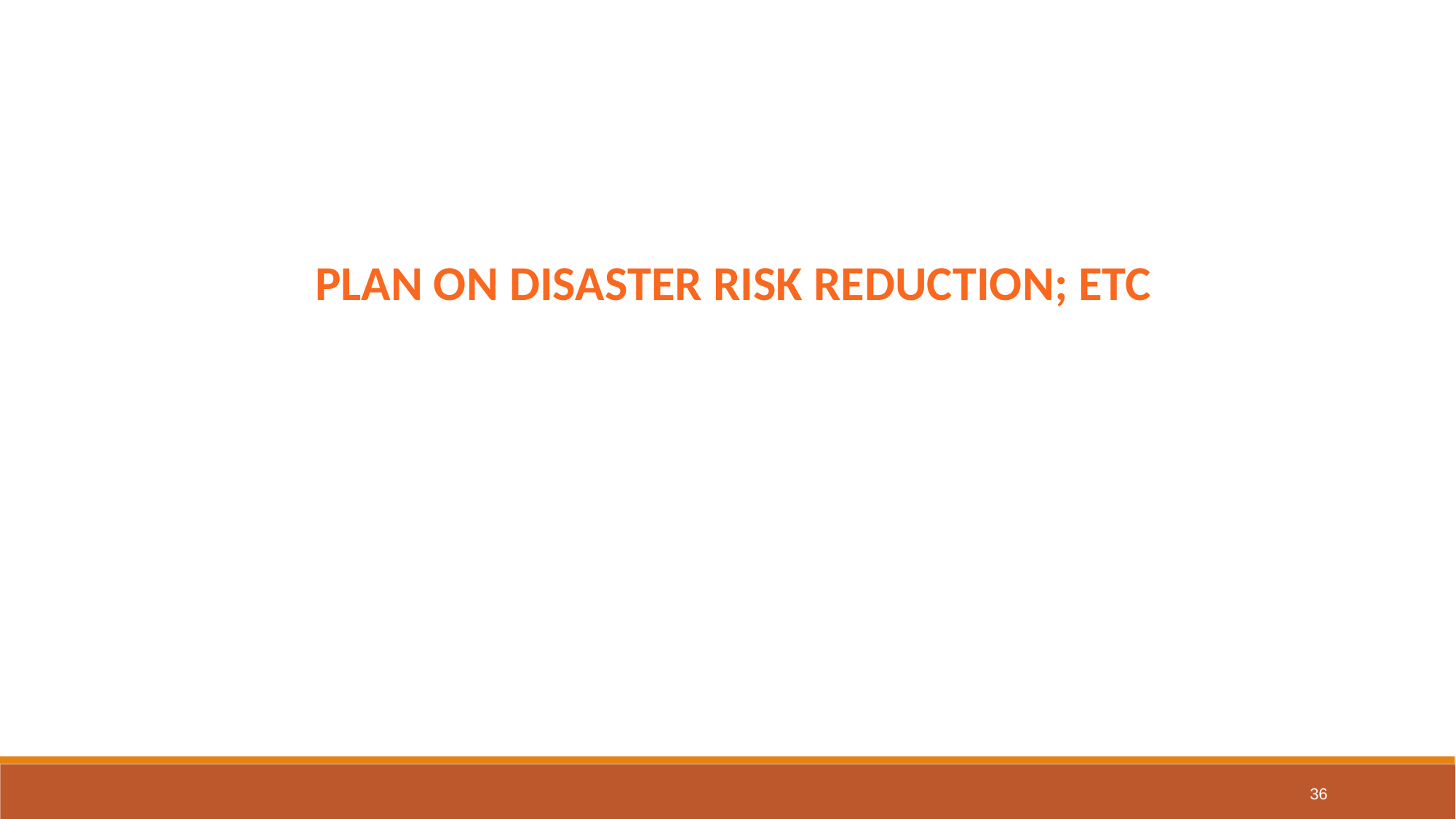

PLAN ON DISASTER RISK REDUCTION; ETC
36